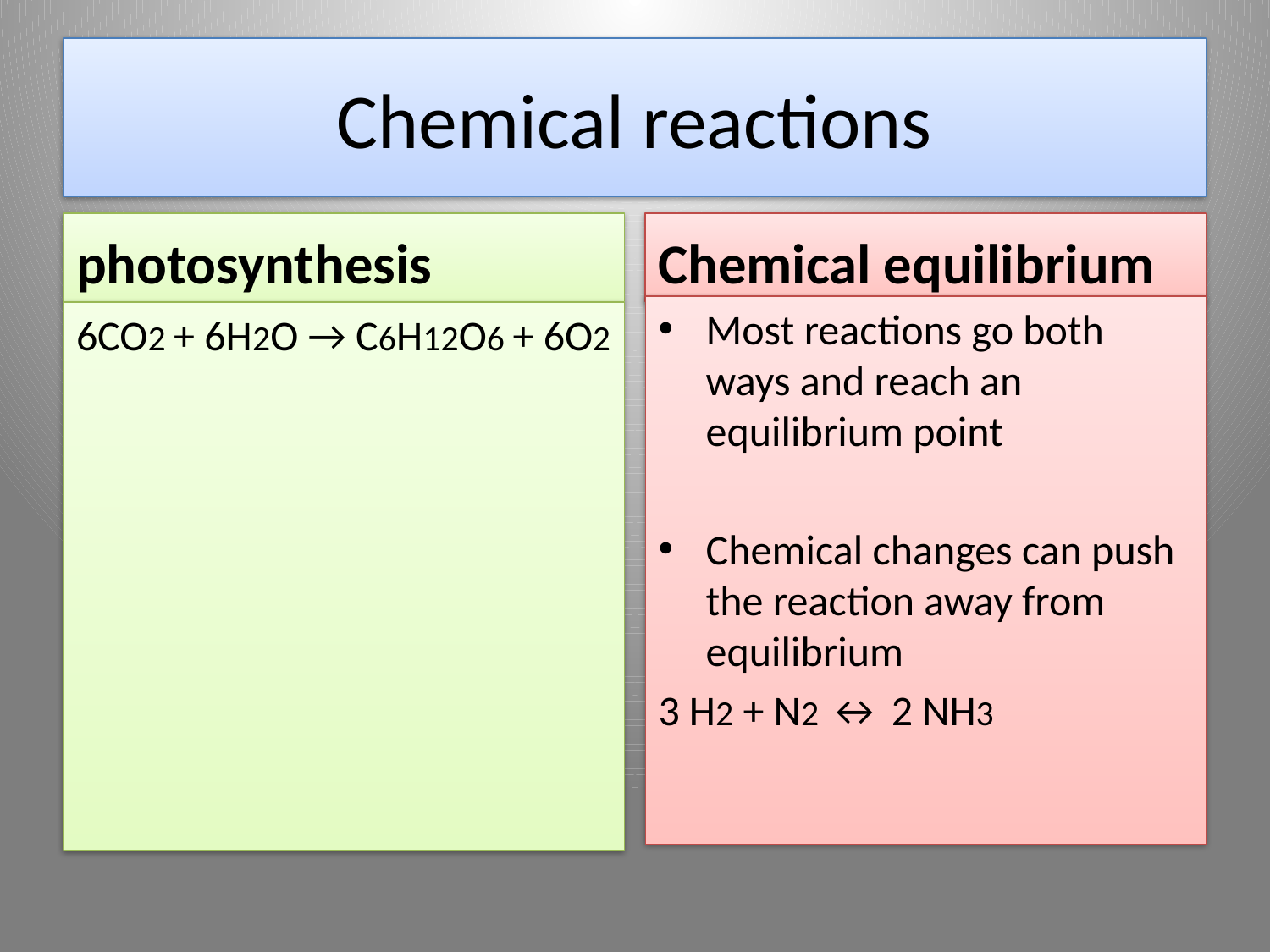

# Chemical reactions
photosynthesis
Chemical equilibrium
Most reactions go both ways and reach an equilibrium point

Chemical changes can push the reaction away from equilibrium
3 H2 + N2 ↔ 2 NH3
6CO2 + 6H2O → C6H12O6 + 6O2